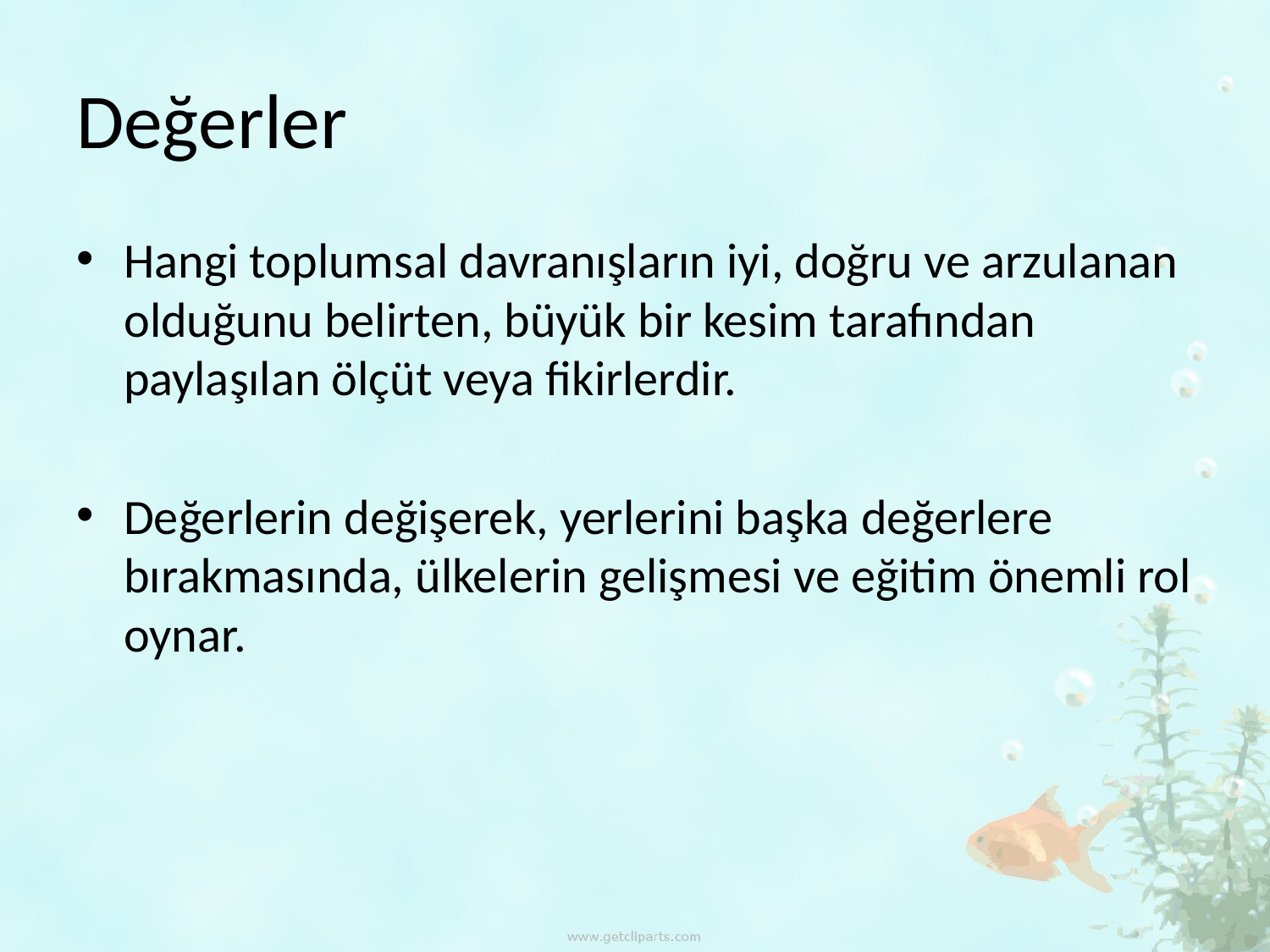

# Değerler
Hangi toplumsal davranışların iyi, doğru ve arzulanan olduğunu belirten, büyük bir kesim tarafından paylaşılan ölçüt veya fikirlerdir.

Değerlerin değişerek, yerlerini başka değerlere bırakmasında, ülkelerin gelişmesi ve eğitim önemli rol oynar.